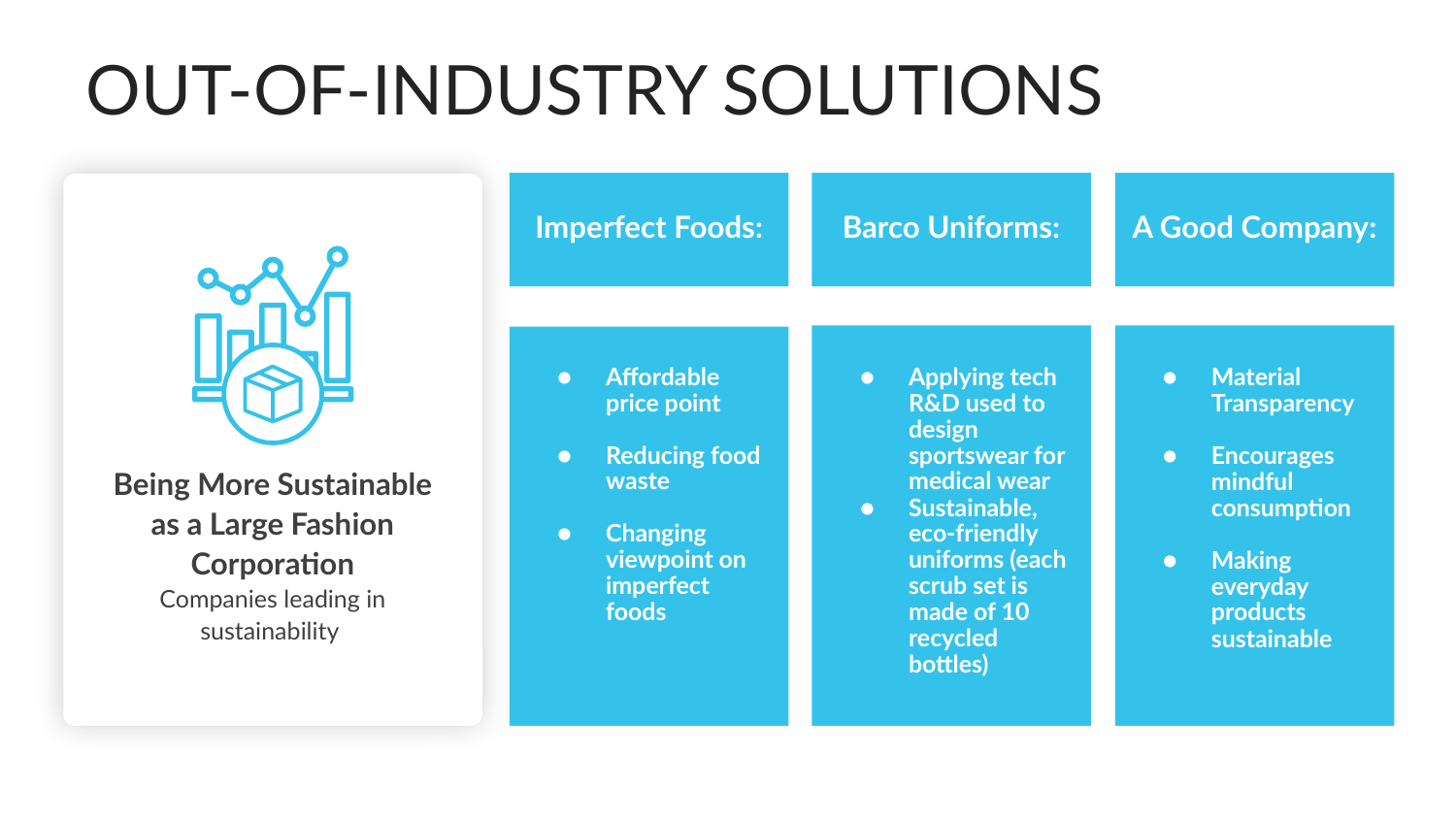

# OUT-OF-INDUSTRY SOLUTIONS

Imperfect Foods:

Barco Uniforms:

A Good Company:

Applying tech R&D used to design sportswear for medical wear
Sustainable, eco-friendly uniforms (each scrub set is made of 10 recycled bottles)

Affordable price point

Reducing food waste

Changing viewpoint on imperfect foods

Material
Transparency

Encourages mindful consumption

Making everyday products sustainable

Being More Sustainable as a Large Fashion Corporation
Companies leading in sustainability